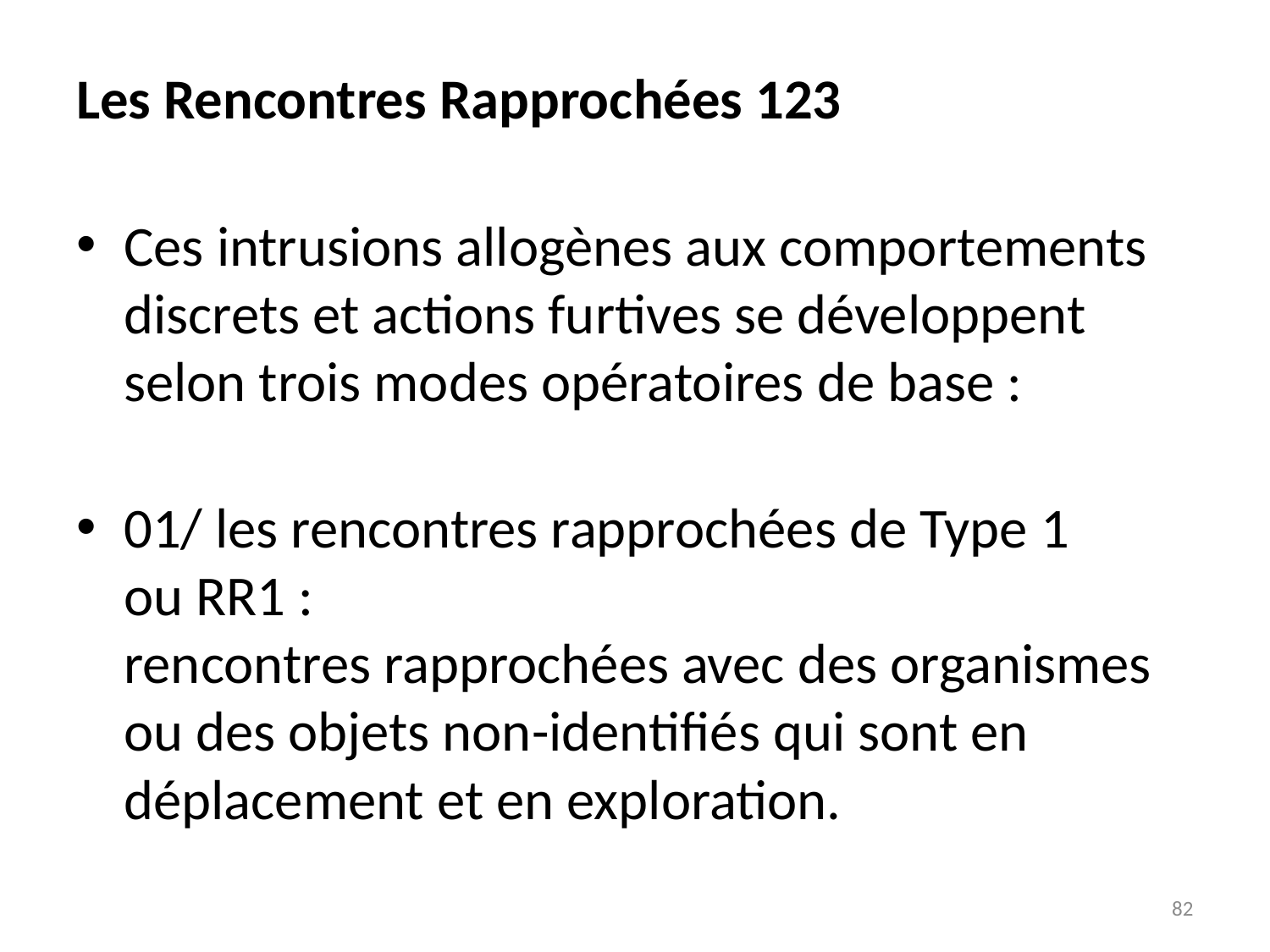

# Les Rencontres Rapprochées 123
Ces intrusions allogènes aux comportements discrets et actions furtives se développent selon trois modes opératoires de base :
01/ les rencontres rapprochées de Type 1 ou RR1 :
rencontres rapprochées avec des organismes ou des objets non-identifiés qui sont en déplacement et en exploration.

82